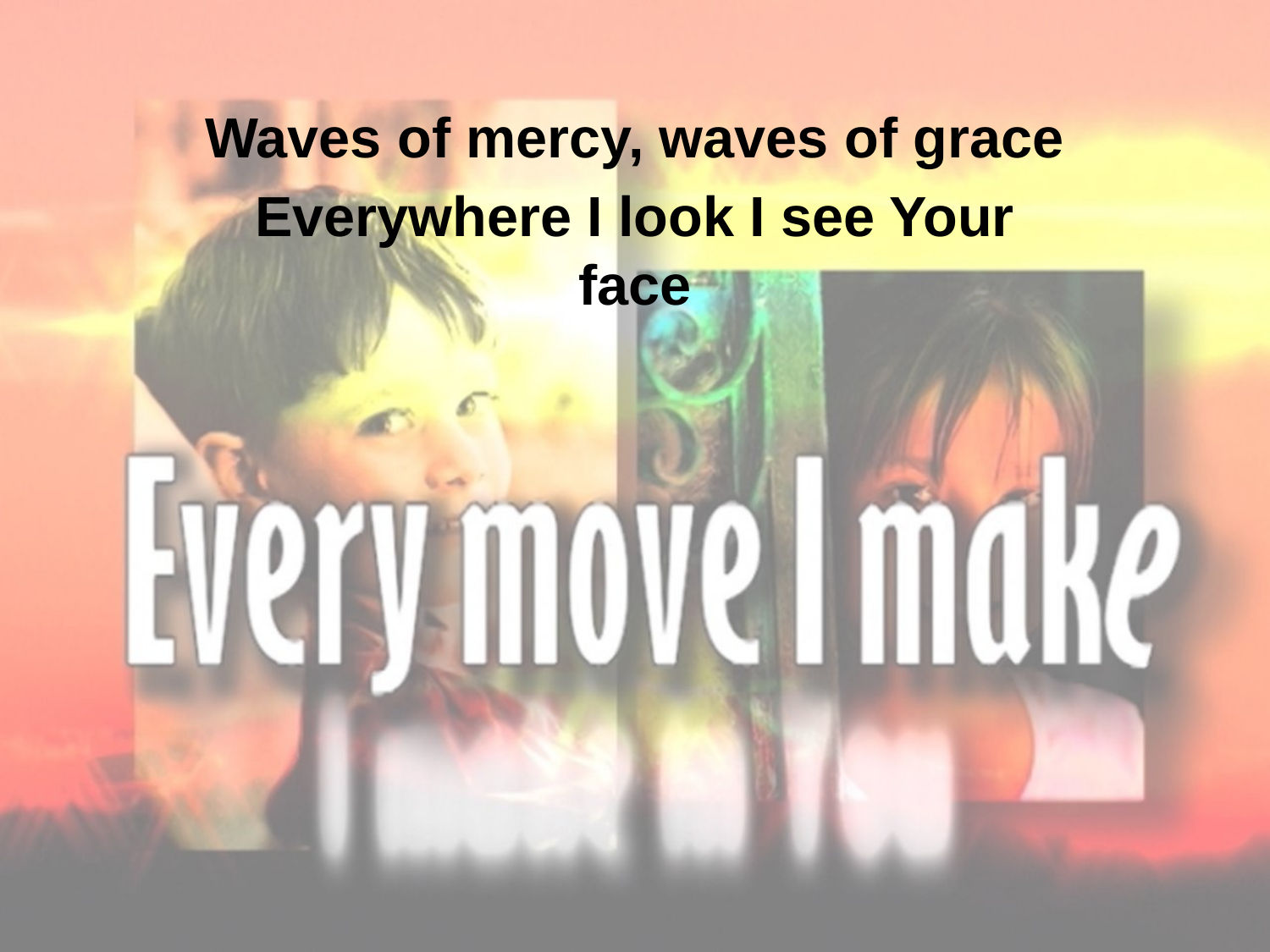

Waves of mercy, waves of grace
Everywhere I look I see Your face